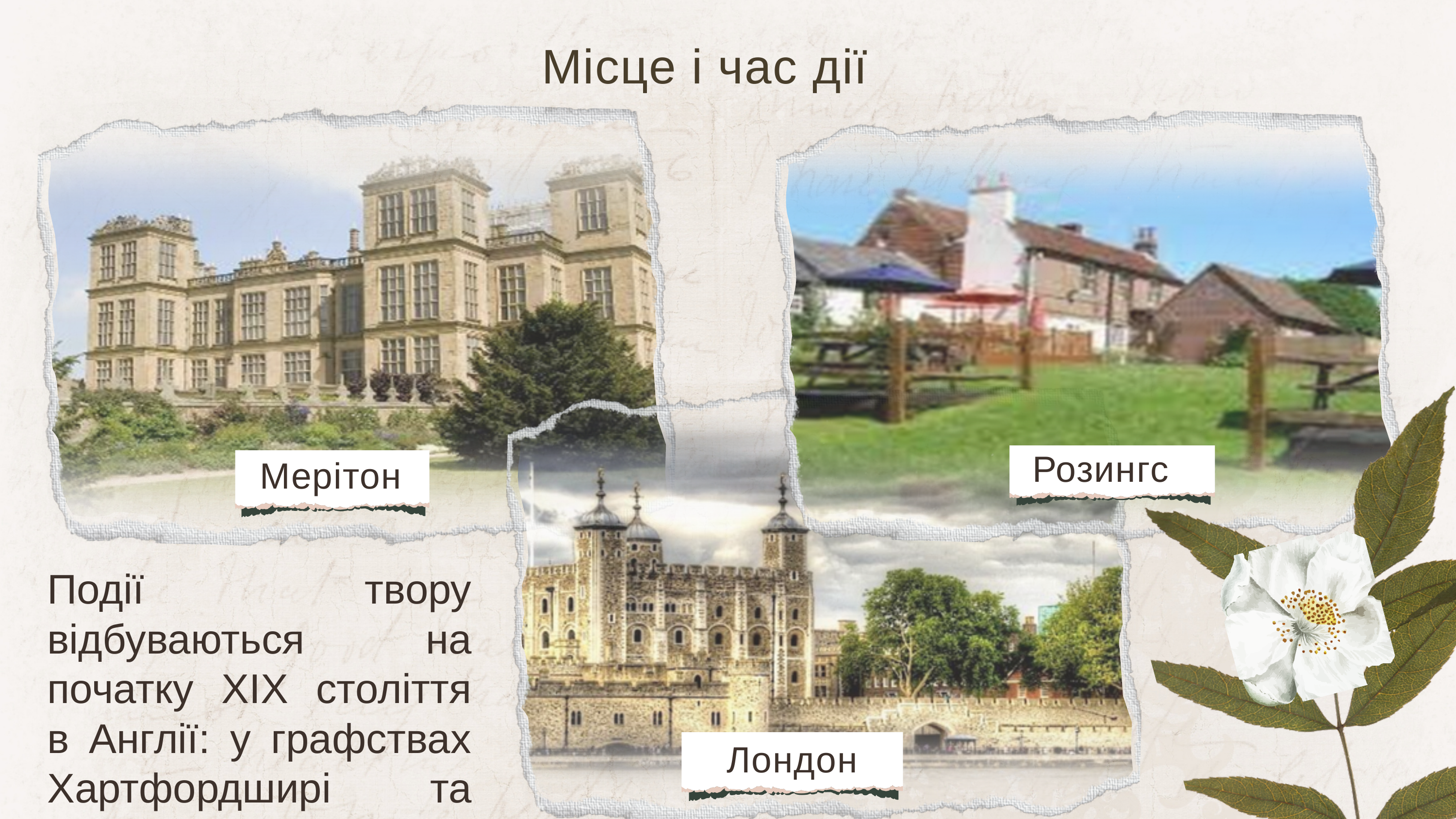

Місце і час дії

Розингс

Мерітон

Події твору відбуваються на початку XIX століття в Англії: у графствах Хартфордширi та Дербіширi, у Лондоні.

Лондон